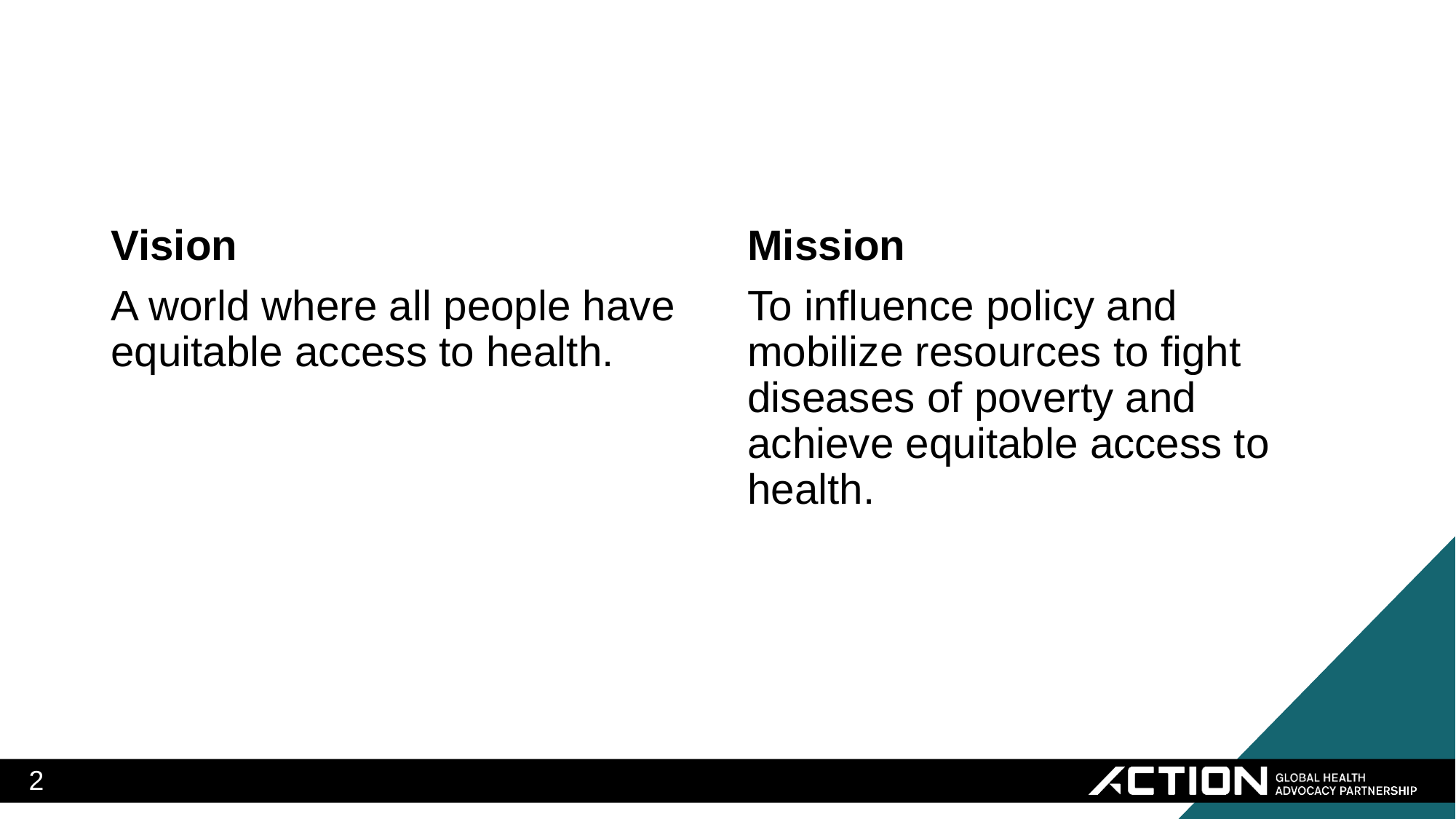

Vision
A world where all people have equitable access to health.

Mission
To influence policy and mobilize resources to fight diseases of poverty and achieve equitable access to health.